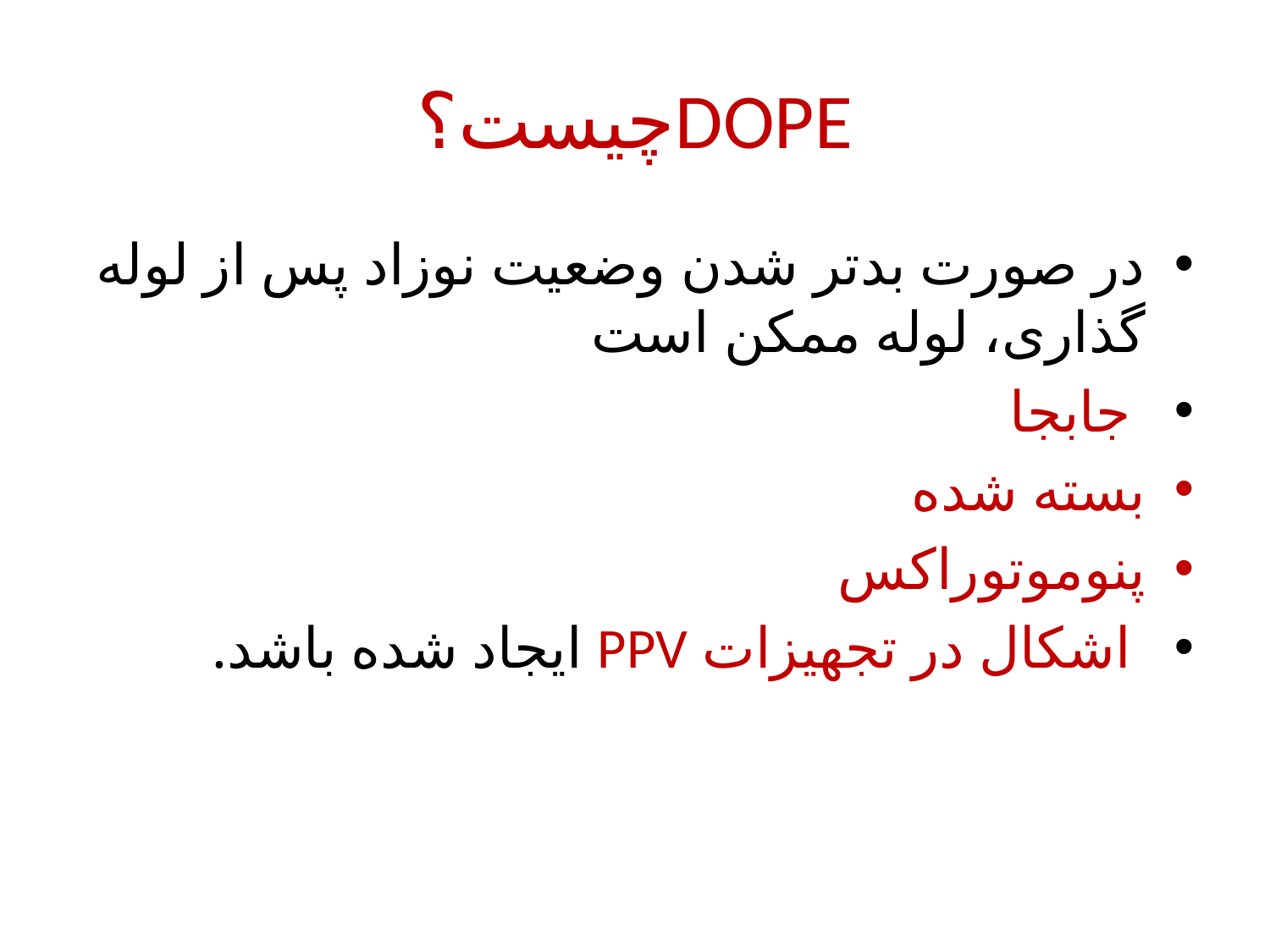

# چیست؟DOPE
در صورت بدتر شدن وضعیت نوزاد پس از لوله گذاری، لوله ممکن است
 جابجا
بسته شده
پنوموتوراکس
 اشکال در تجهیزات PPV ایجاد شده باشد.